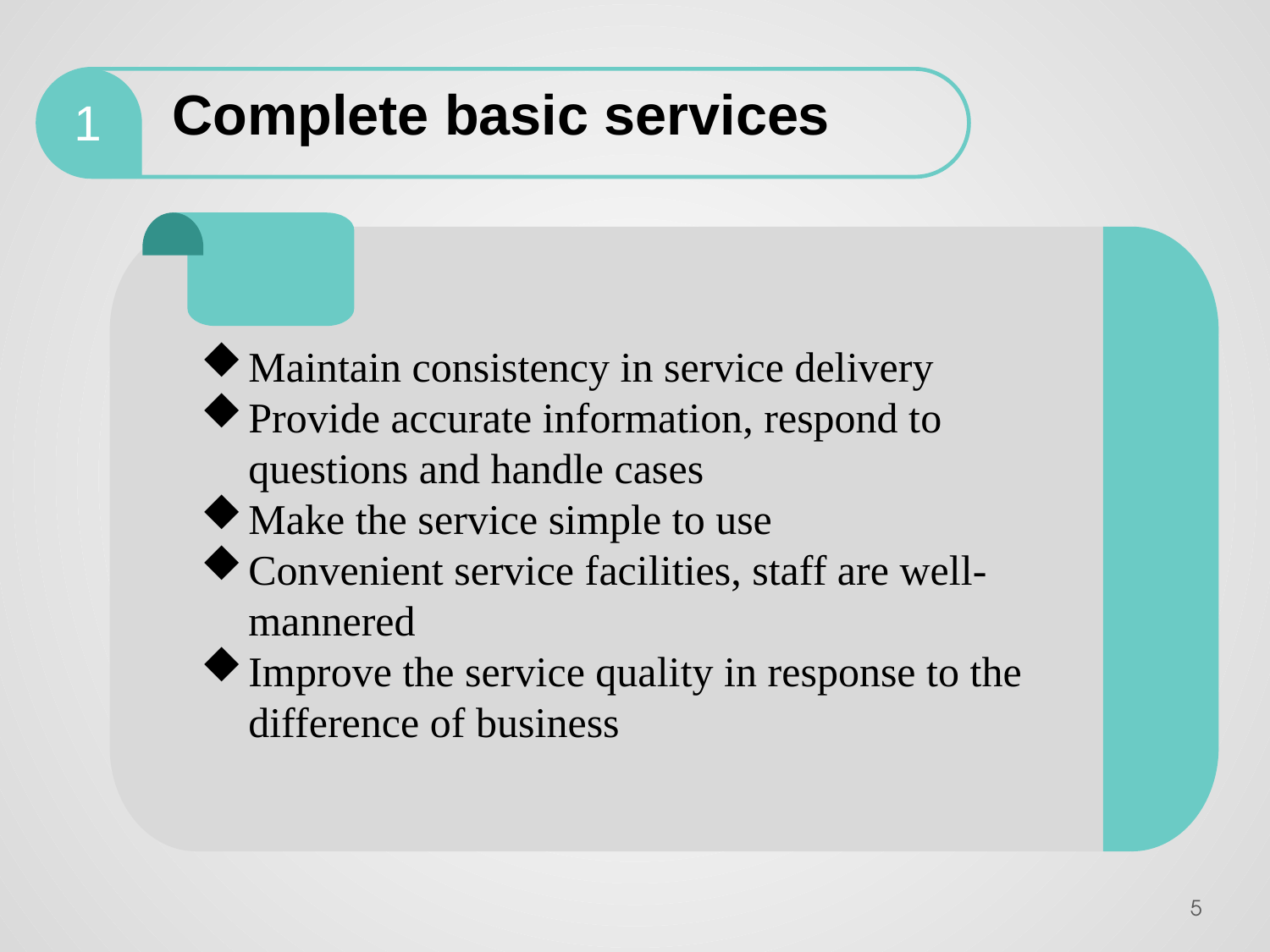

1
Complete basic services

Maintain consistency in service delivery
Provide accurate information, respond to questions and handle cases
Make the service simple to use
Convenient service facilities, staff are well-mannered
Improve the service quality in response to the difference of business
5